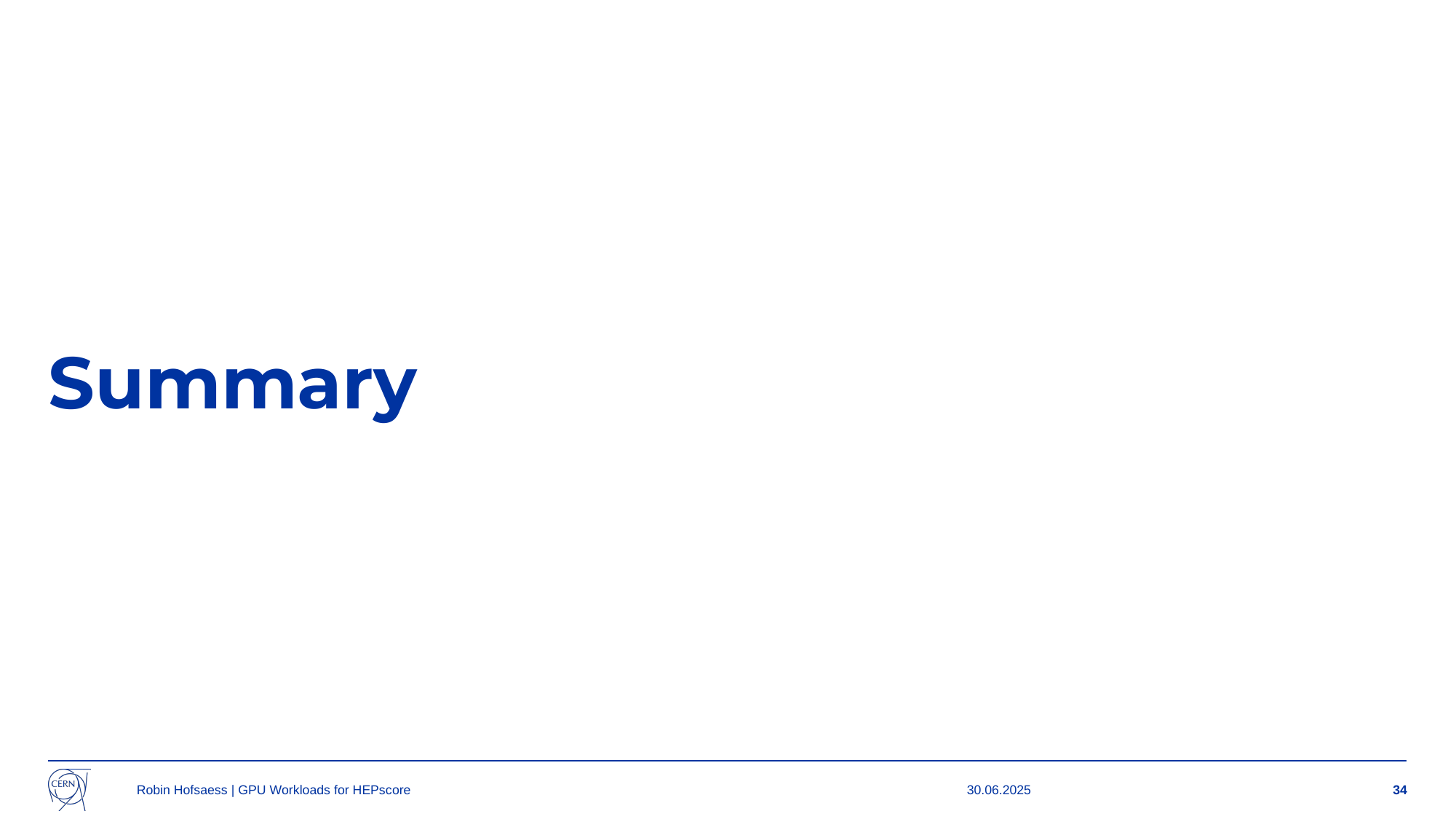

# Summary
Robin Hofsaess | GPU Workloads for HEPscore
30.06.2025
34